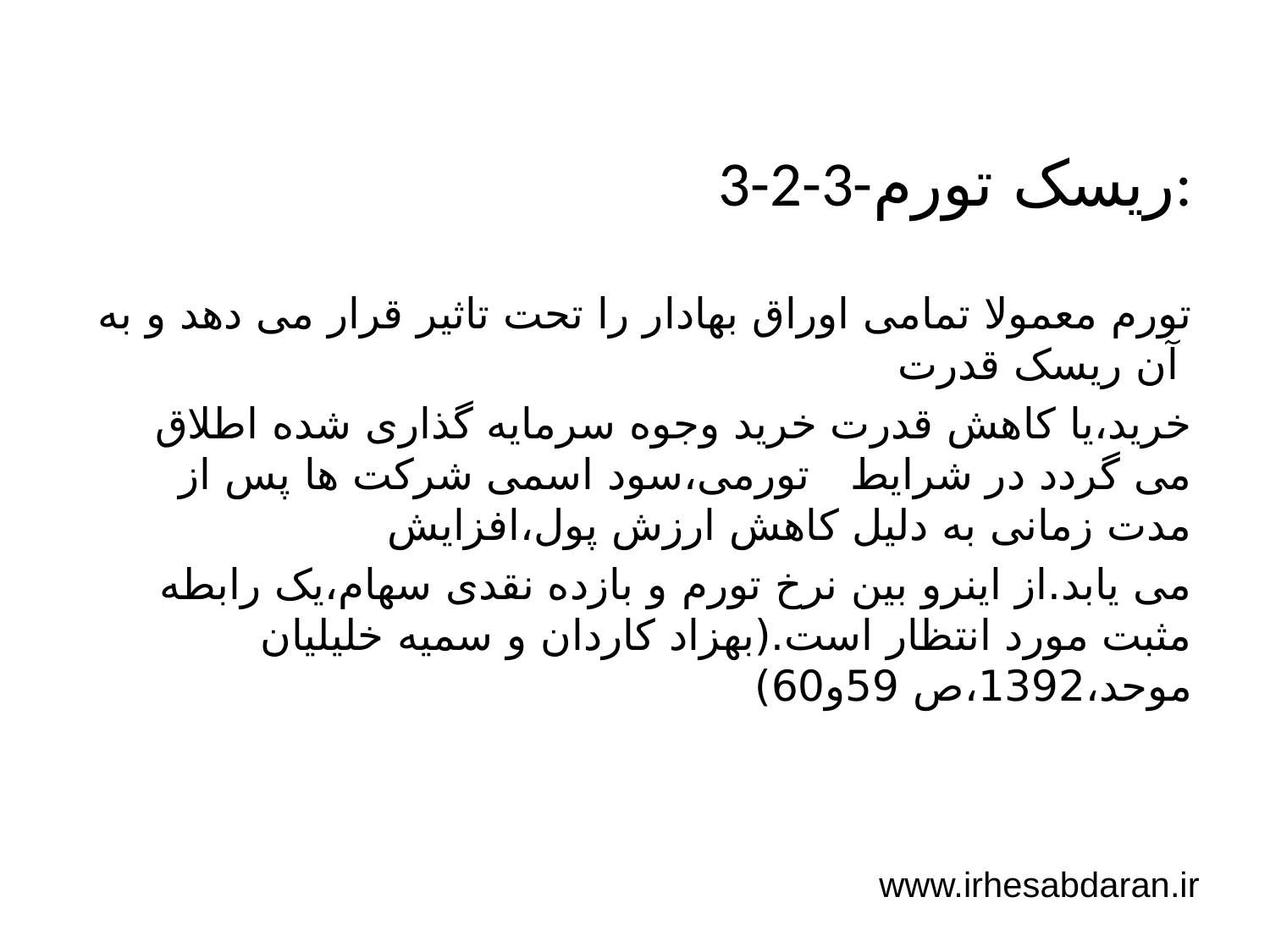

3-2-3-ریسک تورم:

تورم معمولا تمامی اوراق بهادار را تحت تاثیر قرار می دهد و به آن ریسک قدرت
خرید،یا کاهش قدرت خرید وجوه سرمایه گذاری شده اطلاق می گردد در شرایط   تورمی،سود اسمی شرکت ها پس از مدت زمانی به دلیل کاهش ارزش پول،افزایش
می یابد.از اینرو بین نرخ تورم و بازده نقدی سهام،یک رابطه مثبت مورد انتظار است.(بهزاد کاردان و سمیه خلیلیان موحد،1392،ص 59و60)

www.irhesabdaran.ir